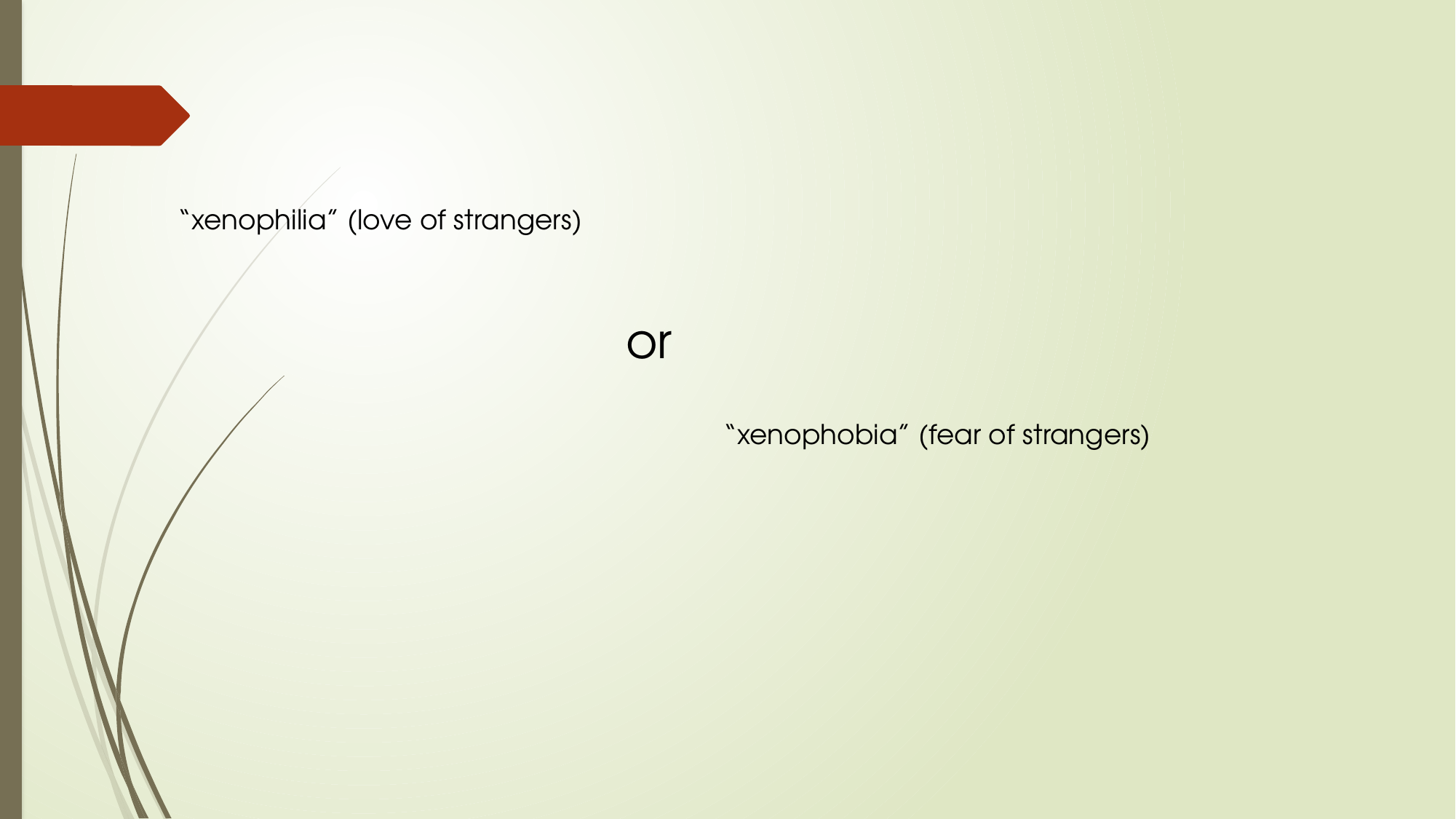

“xenophilia” (love of strangers)
or
“xenophobia” (fear of strangers)